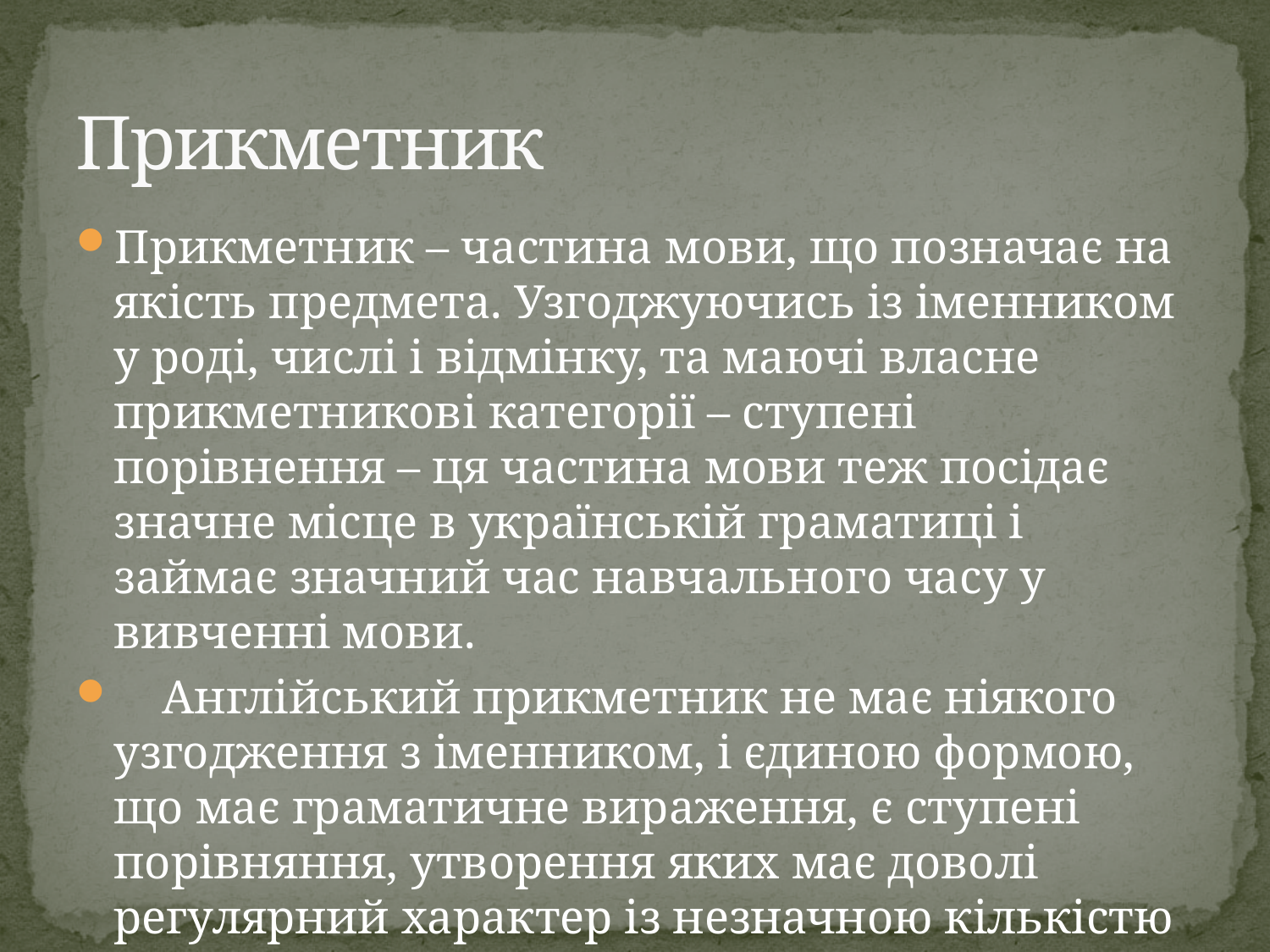

# Прикметник
Прикметник – частина мови, що позначає на якість предмета. Узгоджуючись із іменником у роді, числі і відмінку, та маючі власне прикметникові категорії – ступені порівнення – ця частина мови теж посідає значне місце в українській граматиці і займає значний час навчального часу у вивченні мови.
    Англійський прикметник не має ніякого узгодження з іменником, і єдиною формою, що має граматичне вираження, є ступені порівняння, утворення яких має доволі регулярний характер із незначною кількістю винятків.